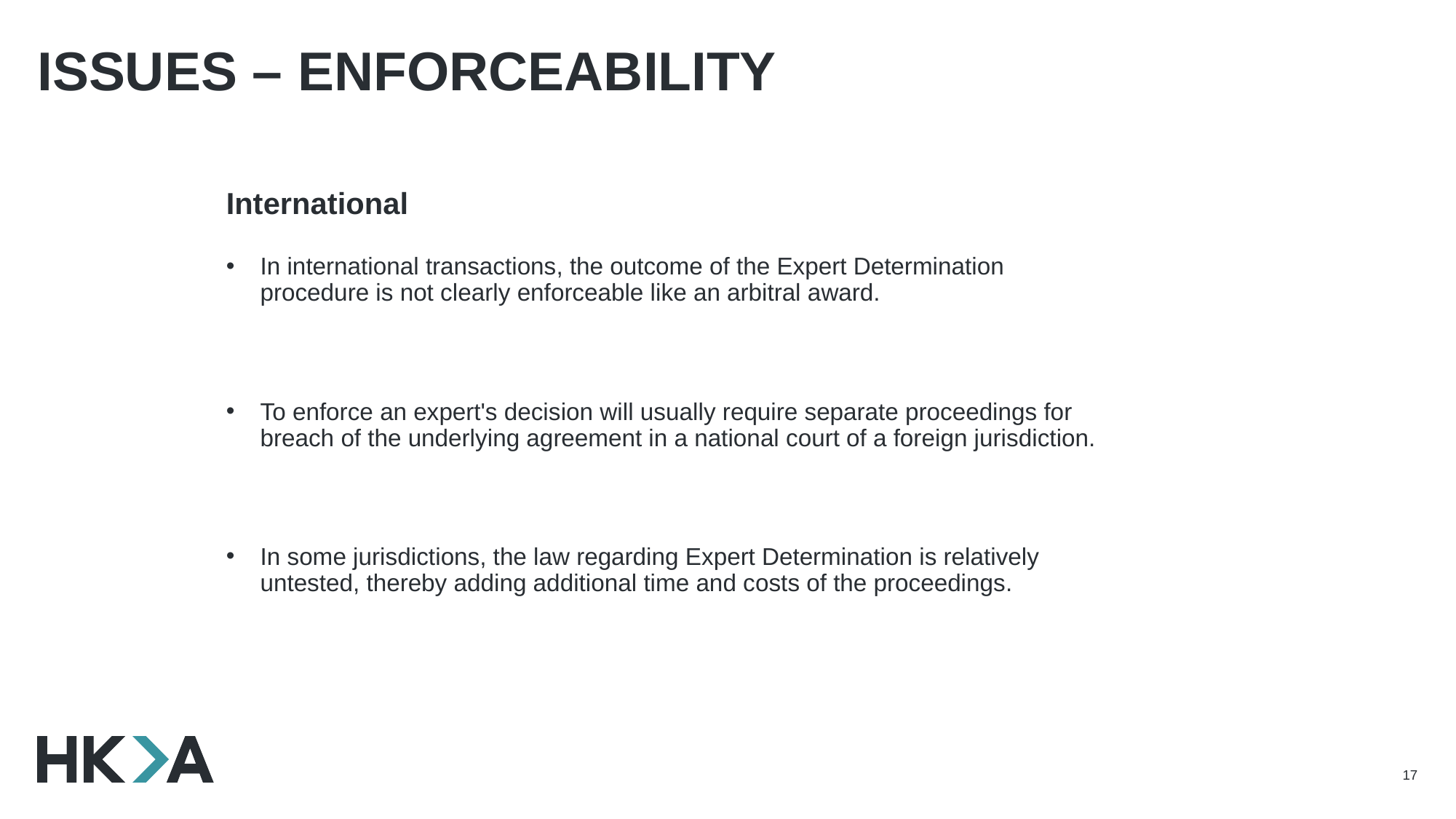

# Issues – Enforceability

International
In international transactions, the outcome of the Expert Determination procedure is not clearly enforceable like an arbitral award.

To enforce an expert's decision will usually require separate proceedings for breach of the underlying agreement in a national court of a foreign jurisdiction.

In some jurisdictions, the law regarding Expert Determination is relatively untested, thereby adding additional time and costs of the proceedings.

17